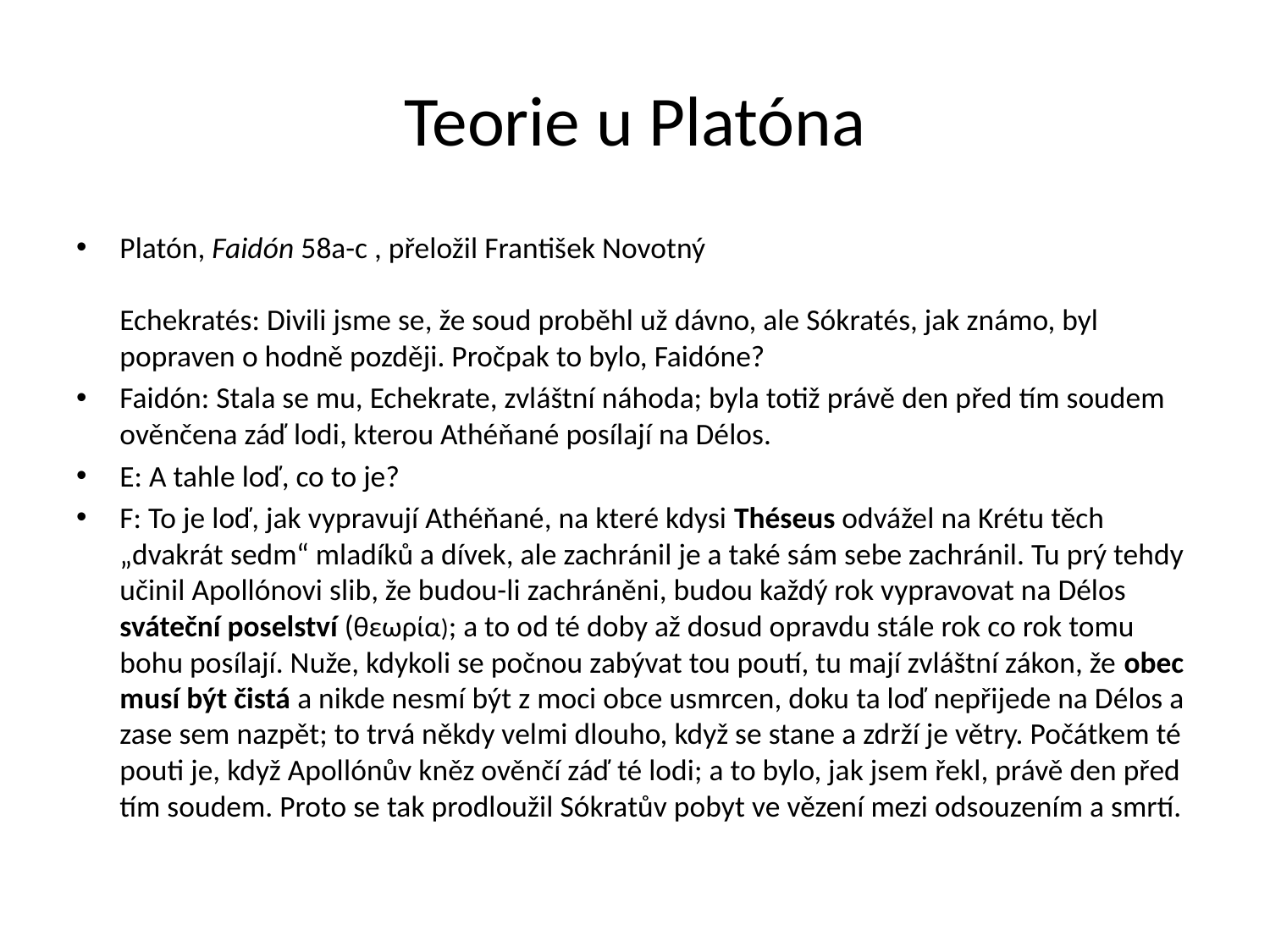

# Teorie u Platóna
Platón, Faidón 58a-c , přeložil František Novotný
Echekratés: Divili jsme se, že soud proběhl už dávno, ale Sókratés, jak známo, byl popraven o hodně později. Pročpak to bylo, Faidóne?
Faidón: Stala se mu, Echekrate, zvláštní náhoda; byla totiž právě den před tím soudem ověnčena záď lodi, kterou Athéňané posílají na Délos.
E: A tahle loď, co to je?
F: To je loď, jak vypravují Athéňané, na které kdysi Théseus odvážel na Krétu těch „dvakrát sedm“ mladíků a dívek, ale zachránil je a také sám sebe zachránil. Tu prý tehdy učinil Apollónovi slib, že budou-li zachráněni, budou každý rok vypravovat na Délos sváteční poselství (θεωρία); a to od té doby až dosud opravdu stále rok co rok tomu bohu posílají. Nuže, kdykoli se počnou zabývat tou poutí, tu mají zvláštní zákon, že obec musí být čistá a nikde nesmí být z moci obce usmrcen, doku ta loď nepřijede na Délos a zase sem nazpět; to trvá někdy velmi dlouho, když se stane a zdrží je větry. Počátkem té pouti je, když Apollónův kněz ověnčí záď té lodi; a to bylo, jak jsem řekl, právě den před tím soudem. Proto se tak prodloužil Sókratův pobyt ve vězení mezi odsouzením a smrtí.